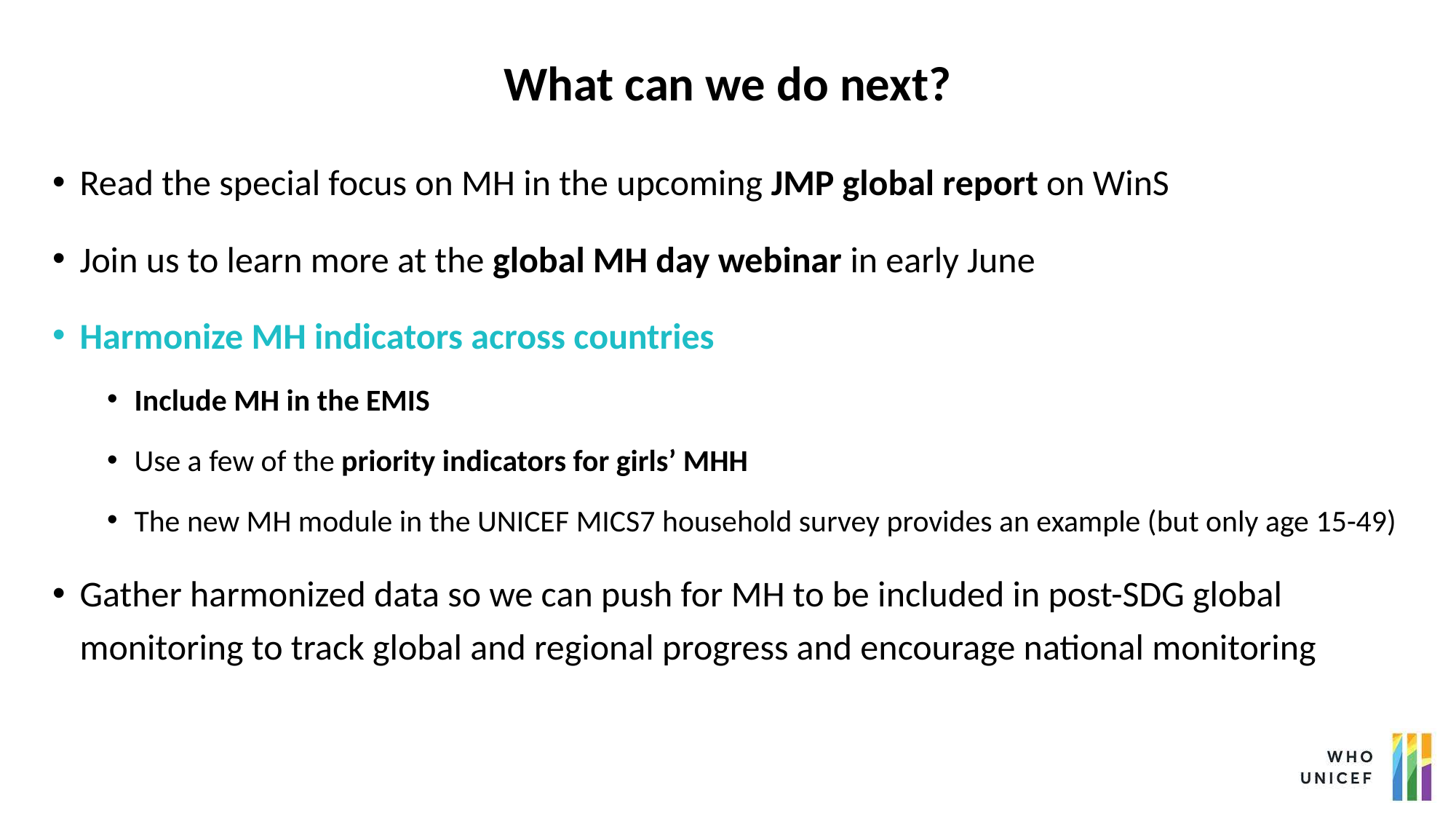

# What can we do next?
Read the special focus on MH in the upcoming JMP global report on WinS
Join us to learn more at the global MH day webinar in early June
Harmonize MH indicators across countries
Include MH in the EMIS
Use a few of the priority indicators for girls’ MHH
The new MH module in the UNICEF MICS7 household survey provides an example (but only age 15-49)
Gather harmonized data so we can push for MH to be included in post-SDG global monitoring to track global and regional progress and encourage national monitoring